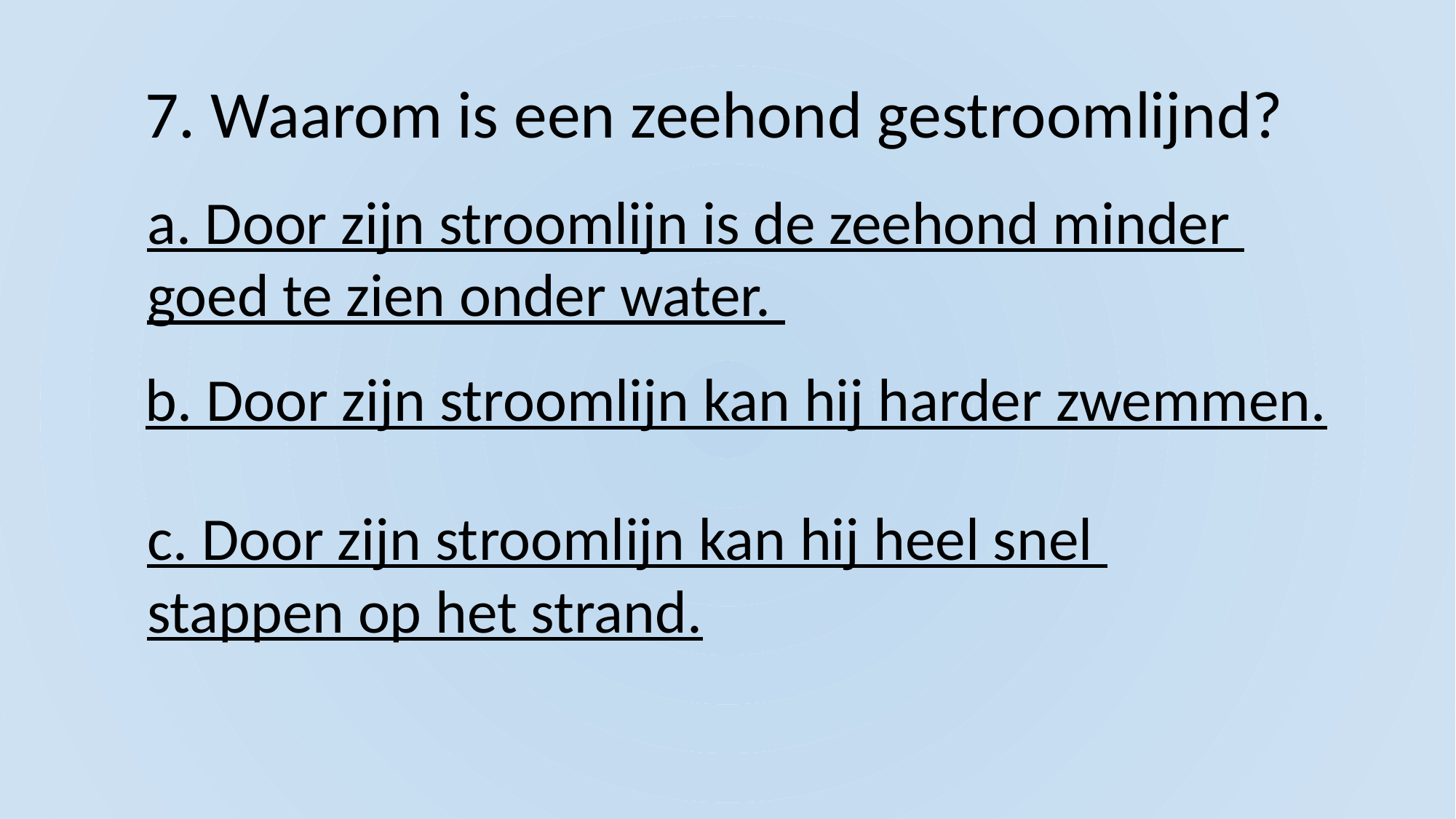

7. Waarom is een zeehond gestroomlijnd?
a. Door zijn stroomlijn is de zeehond minder
goed te zien onder water.
b. Door zijn stroomlijn kan hij harder zwemmen.
c. Door zijn stroomlijn kan hij heel snel
stappen op het strand.